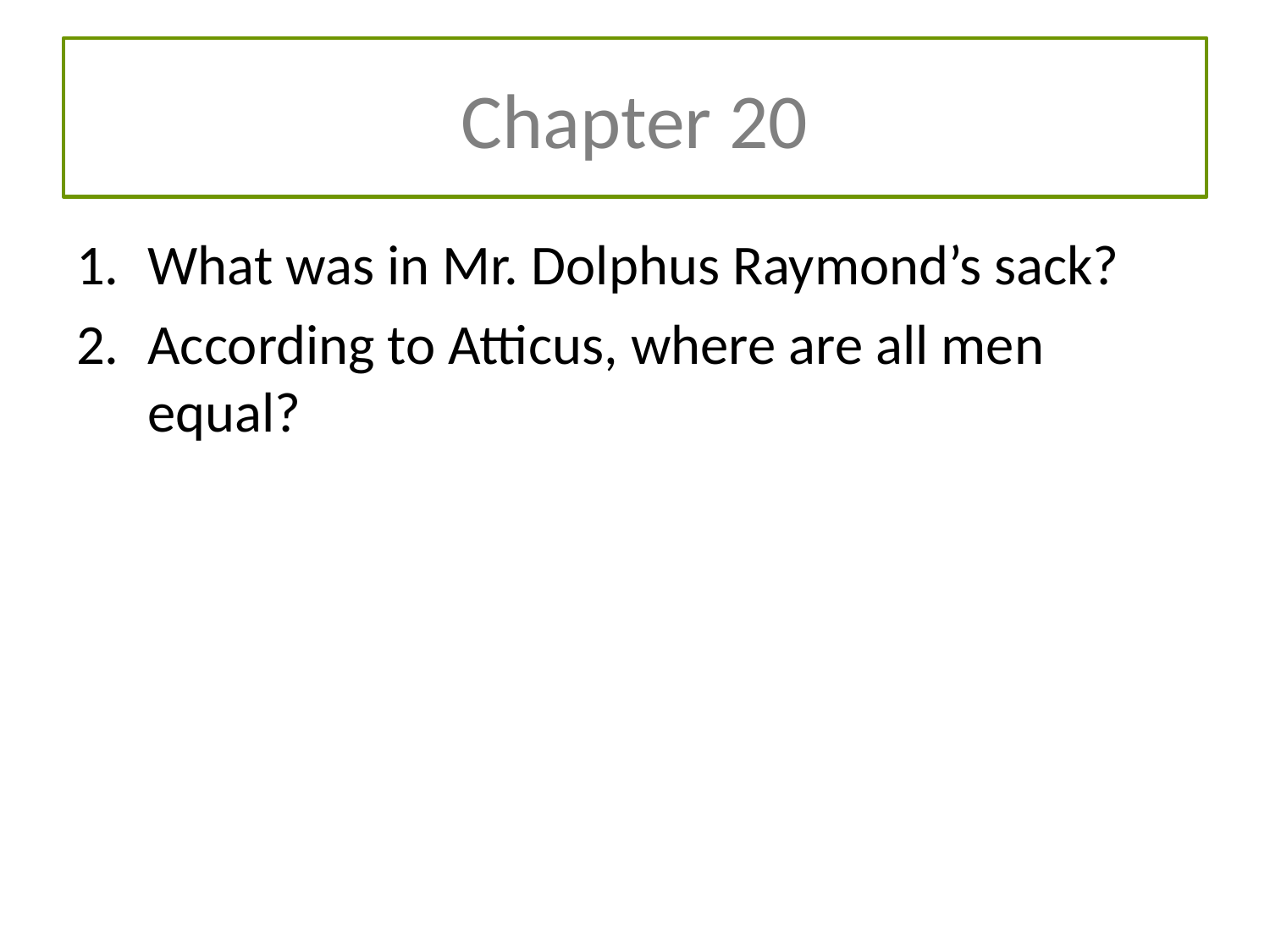

# Chapter 20
What was in Mr. Dolphus Raymond’s sack?
According to Atticus, where are all men equal?